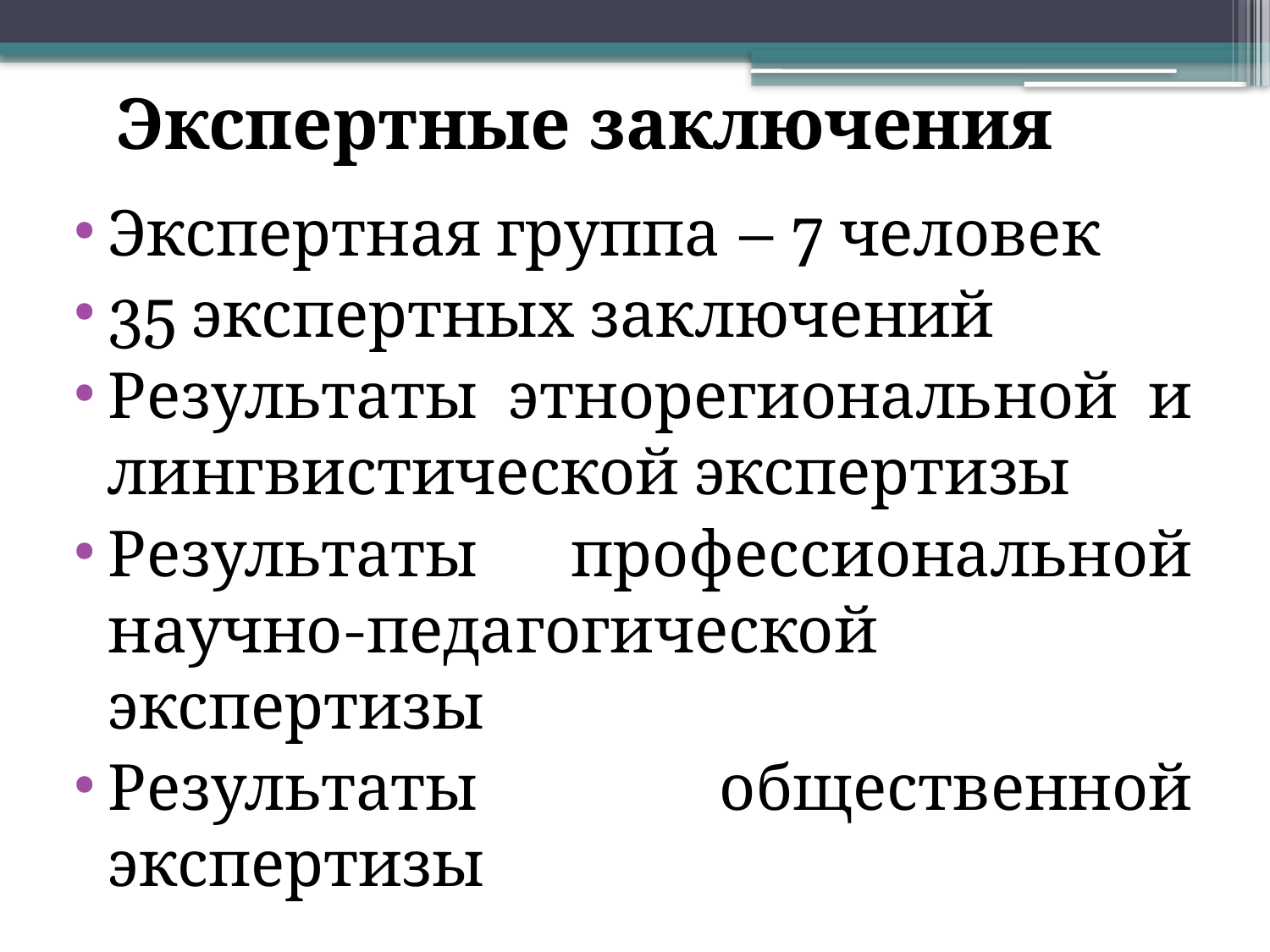

Экспертные заключения
Экспертная группа – 7 человек
35 экспертных заключений
Результаты этнорегиональной и лингвистической экспертизы
Результаты профессиональной научно-педагогической экспертизы
Результаты общественной экспертизы